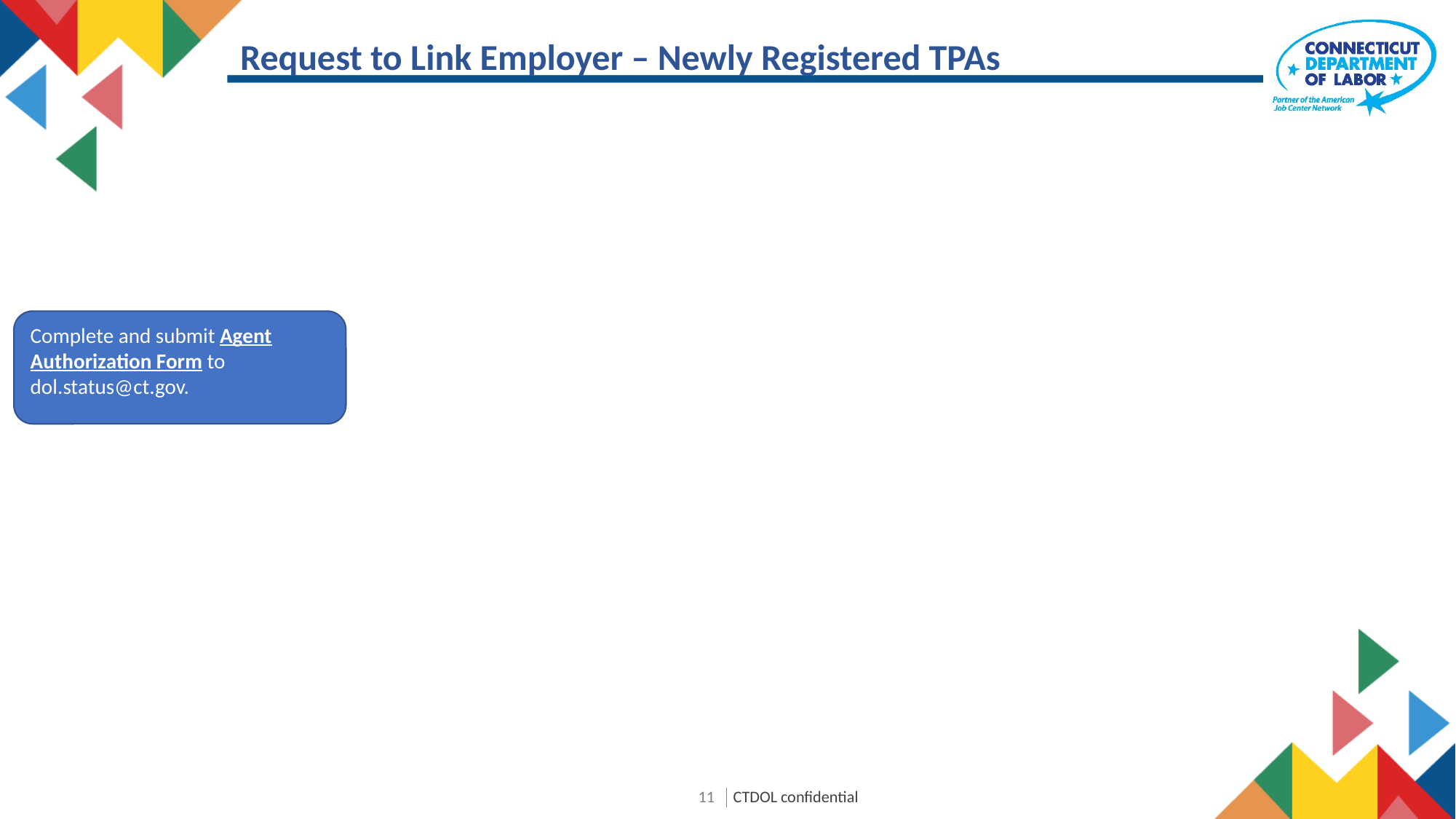

Request to Link Employer – Newly Registered TPAs
Complete and submit Agent Authorization Form to dol.status@ct.gov.